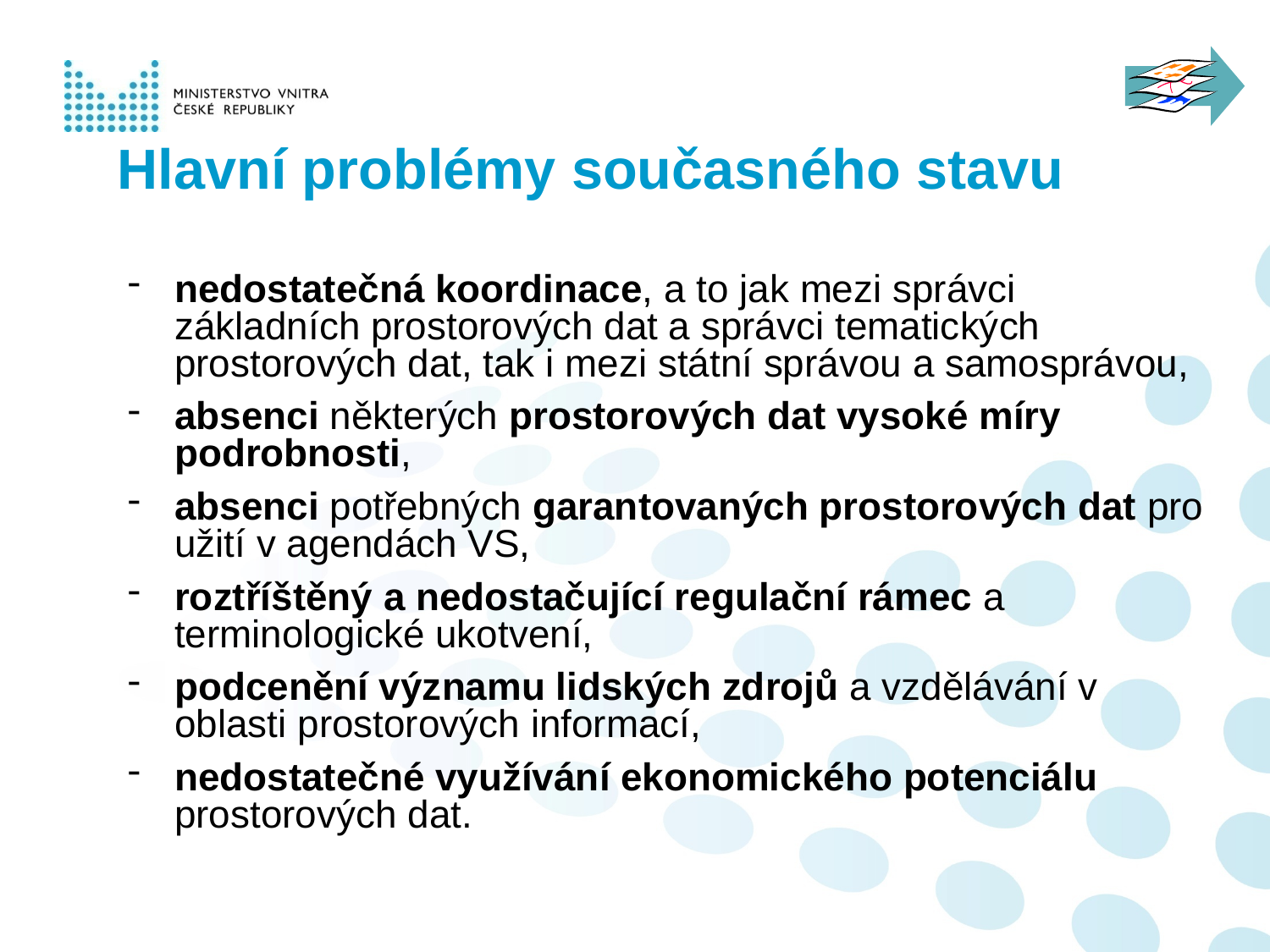

# Hlavní problémy současného stavu
nedostatečná koordinace, a to jak mezi správci základních prostorových dat a správci tematických prostorových dat, tak i mezi státní správou a samosprávou,
absenci některých prostorových dat vysoké míry podrobnosti,
absenci potřebných garantovaných prostorových dat pro užití v agendách VS,
roztříštěný a nedostačující regulační rámec a terminologické ukotvení,
podcenění významu lidských zdrojů a vzdělávání v oblasti prostorových informací,
nedostatečné využívání ekonomického potenciálu prostorových dat.